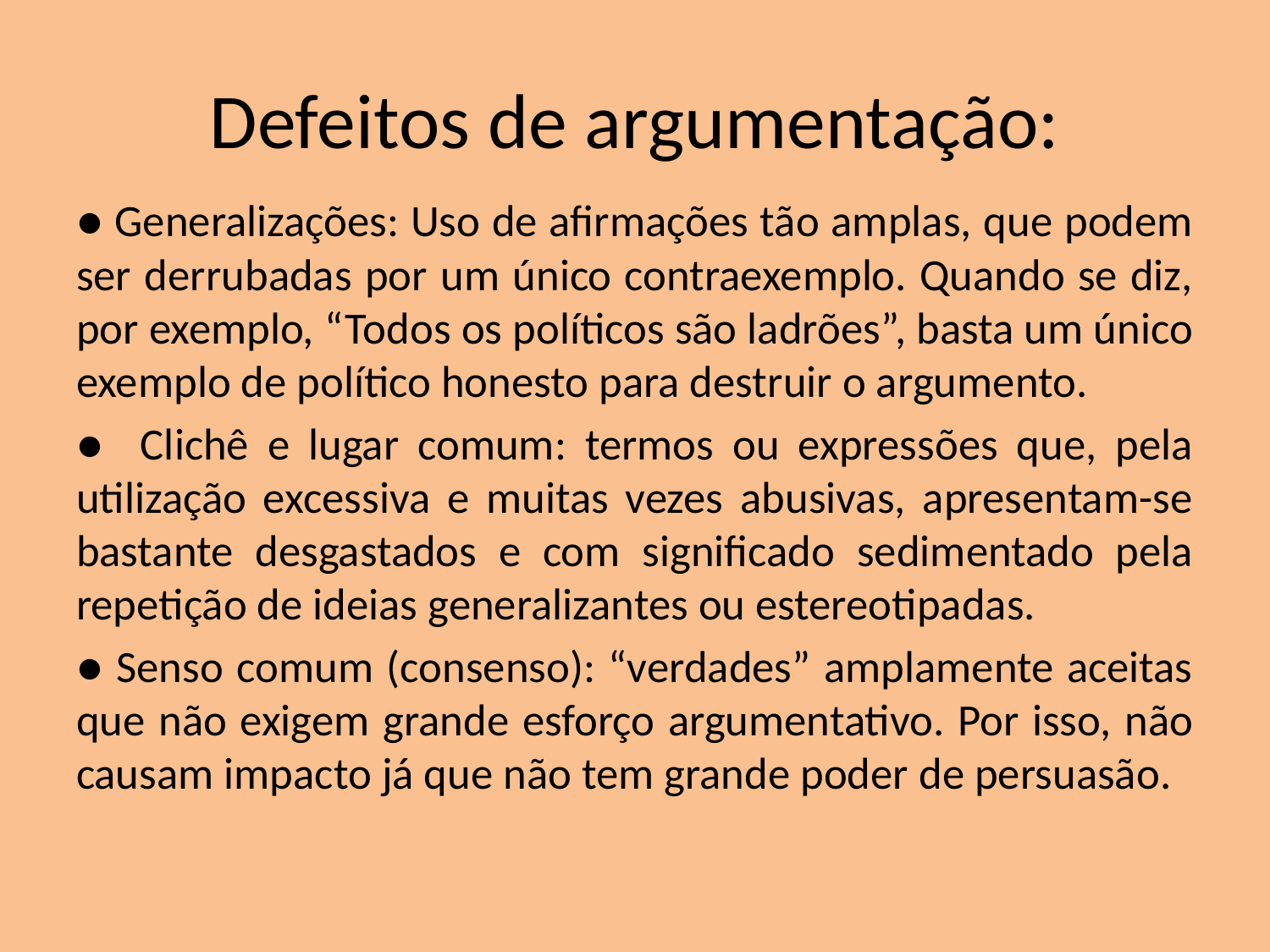

# Defeitos de argumentação:
● Generalizações: Uso de afirmações tão amplas, que podem ser derrubadas por um único contraexemplo. Quando se diz, por exemplo, “Todos os políticos são ladrões”, basta um único exemplo de político honesto para destruir o argumento.
●  Clichê e lugar comum: termos ou expressões que, pela utilização excessiva e muitas vezes abusivas, apresentam-se bastante desgastados e com significado sedimentado pela repetição de ideias generalizantes ou estereotipadas.
● Senso comum (consenso): “verdades” amplamente aceitas que não exigem grande esforço argumentativo. Por isso, não causam impacto já que não tem grande poder de persuasão.